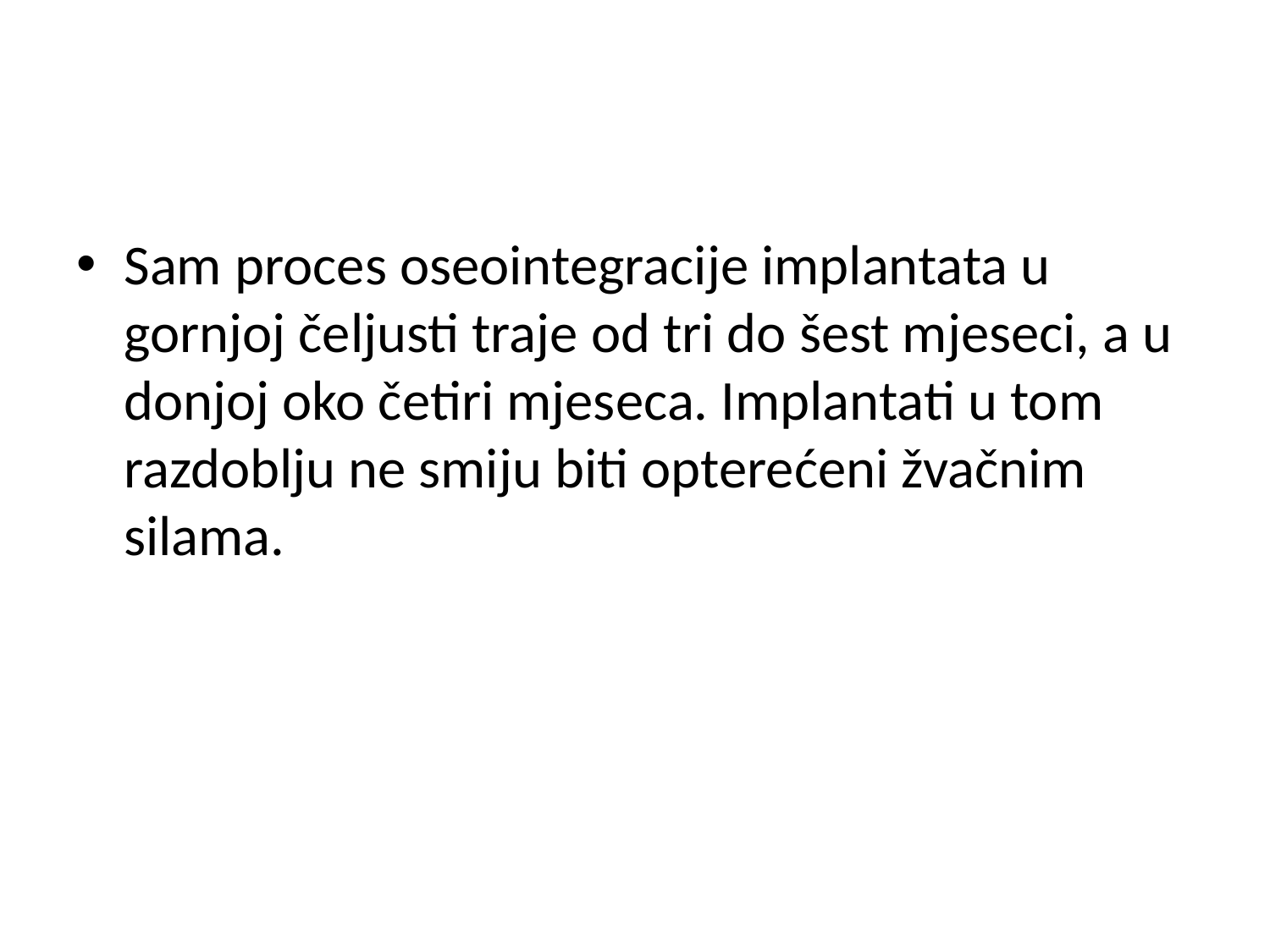

#
Sam proces oseointegracije implantata u gornjoj čeljusti traje od tri do šest mjeseci, a u donjoj oko četiri mjeseca. Implantati u tom razdoblju ne smiju biti opterećeni žvačnim silama.